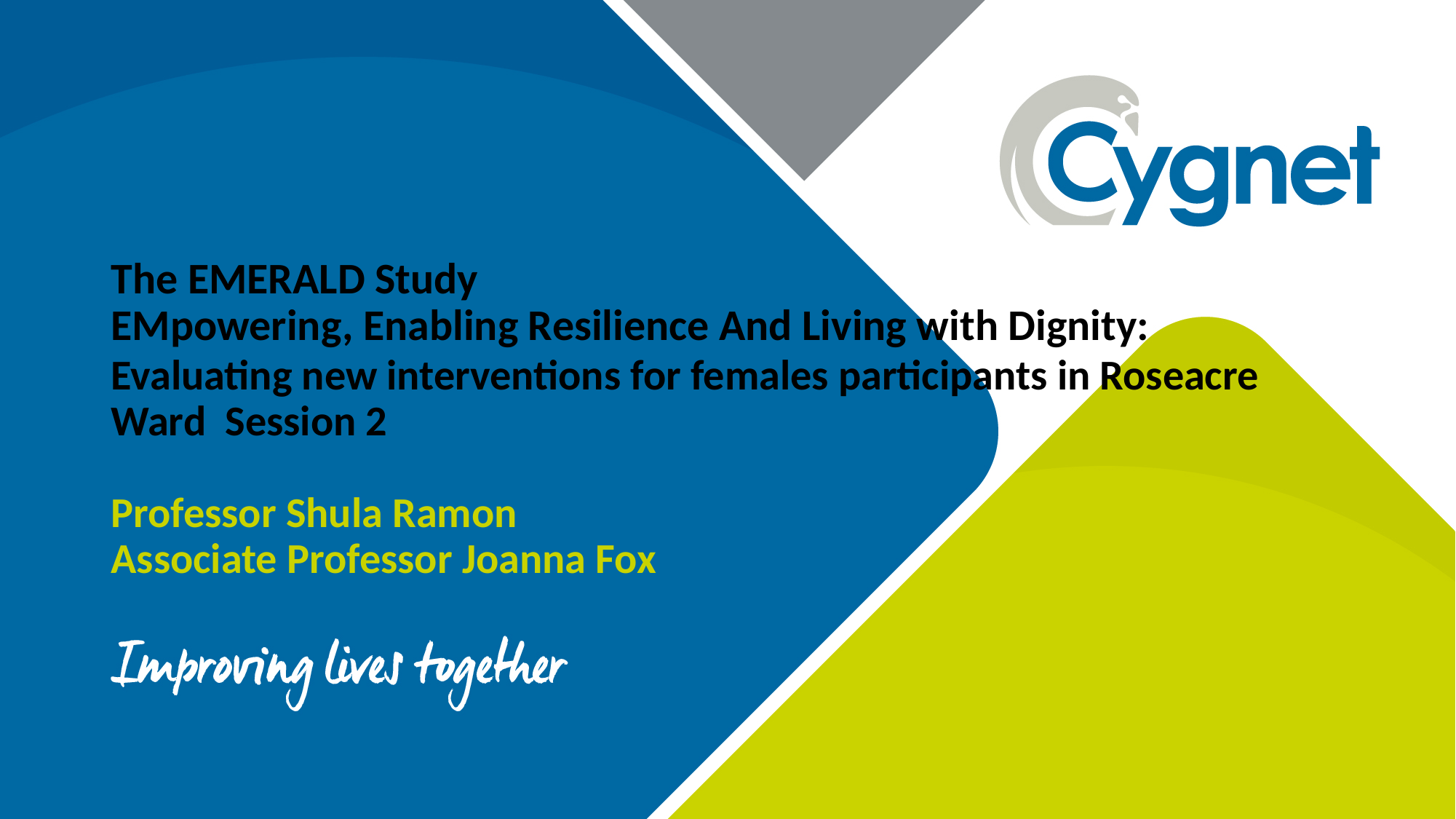

The EMERALD Study
EMpowering, Enabling Resilience And Living with Dignity:
Evaluating new interventions for females participants in Roseacre Ward  Session 2

Professor Shula Ramon
Associate Professor Joanna Fox